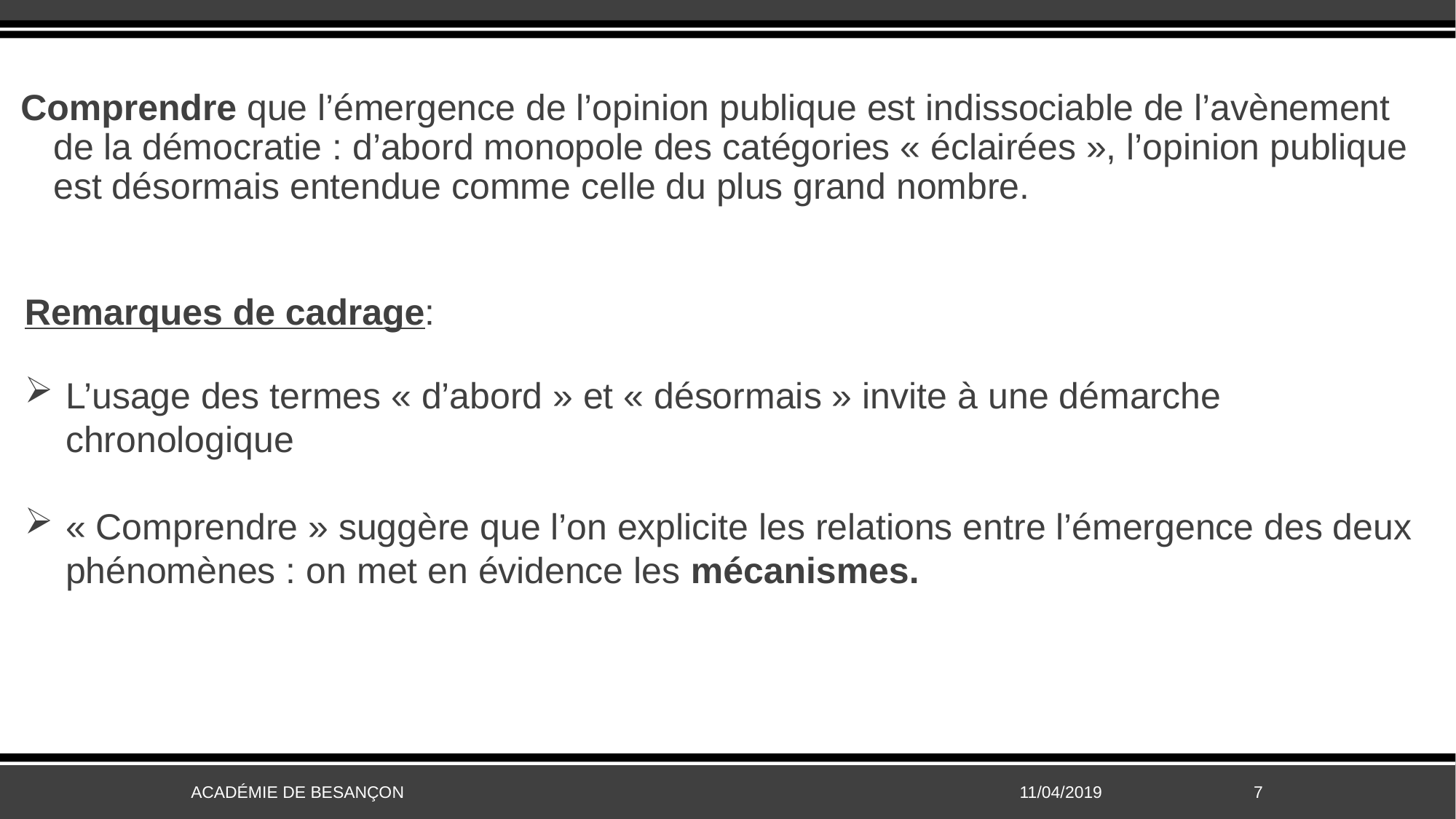

# Comprendre que l’émergence de l’opinion publique est indissociable de l’avènement de la démocratie : d’abord monopole des catégories « éclairées », l’opinion publique est désormais entendue comme celle du plus grand nombre.
Remarques de cadrage:

L’usage des termes « d’abord » et « désormais » invite à une démarche chronologique

« Comprendre » suggère que l’on explicite les relations entre l’émergence des deux phénomènes : on met en évidence les mécanismes.

Académie de Besançon
11/04/2019
7